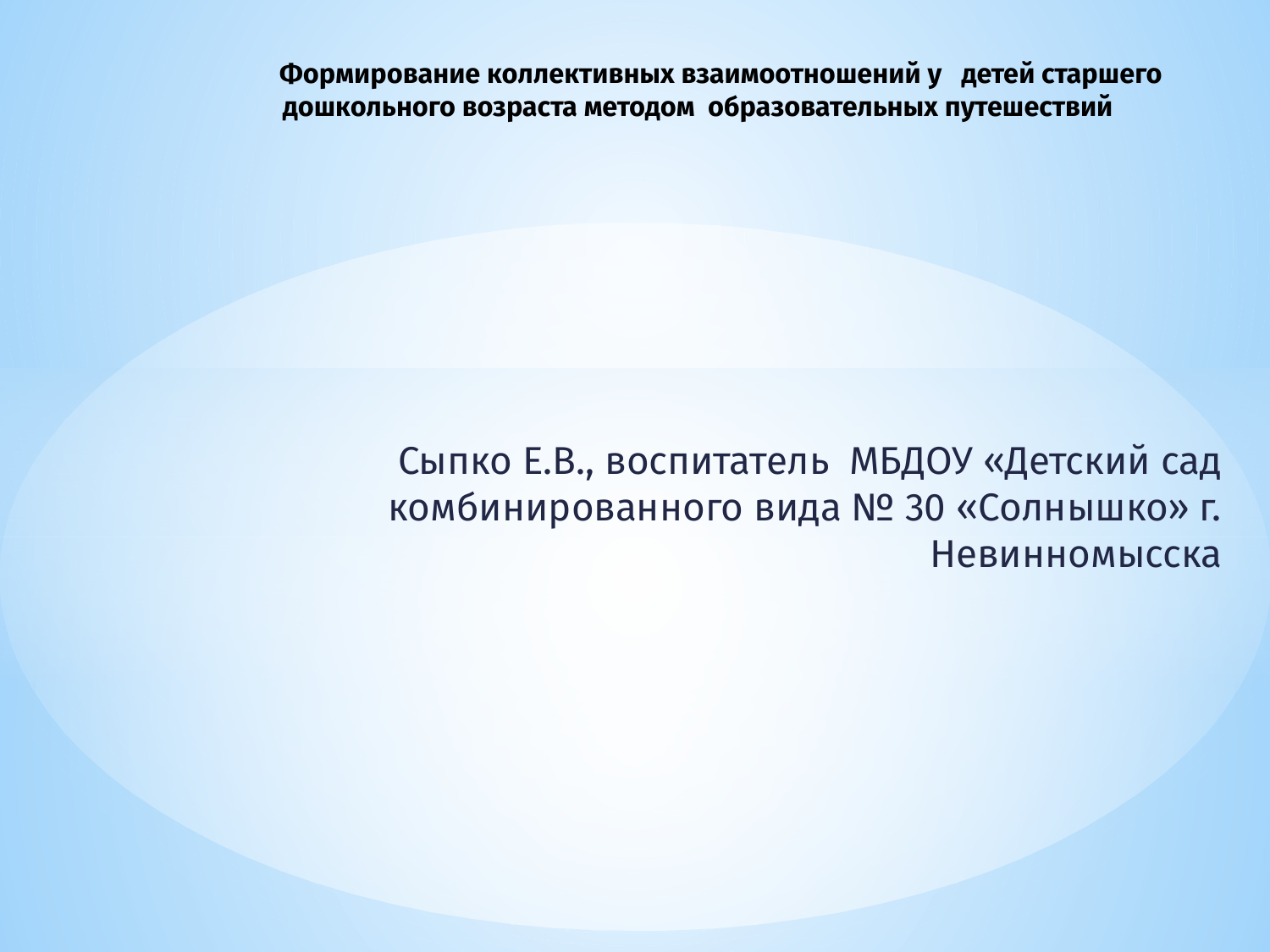

# Формирование коллективных взаимоотношений у   детей старшего дошкольного возраста методом  образовательных путешествий

Сыпко Е.В., воспитатель  МБДОУ «Детский сад комбинированного вида № 30 «Солнышко» г. Невинномысска